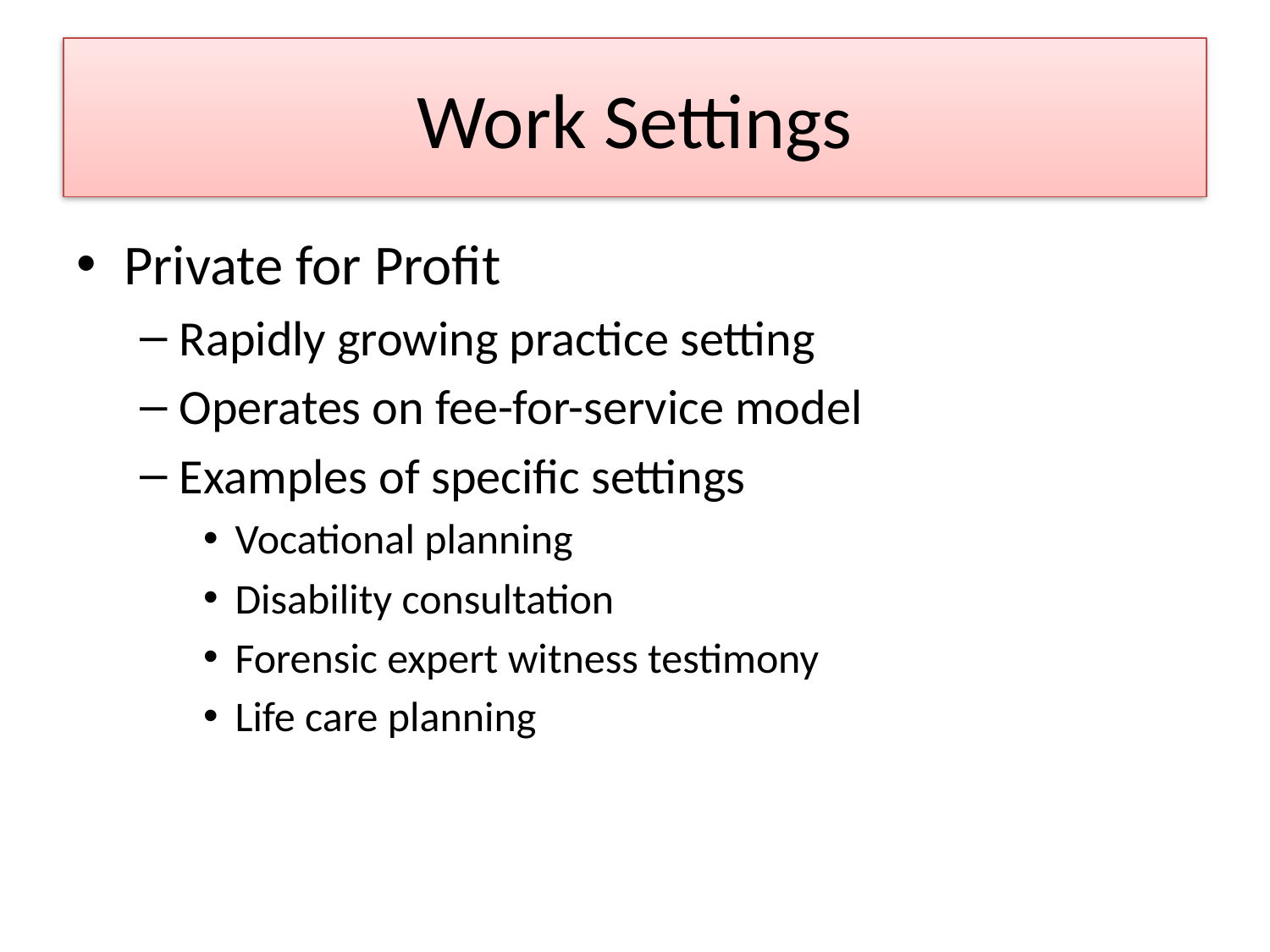

# Work Settings
Private for Profit
Rapidly growing practice setting
Operates on fee-for-service model
Examples of specific settings
Vocational planning
Disability consultation
Forensic expert witness testimony
Life care planning